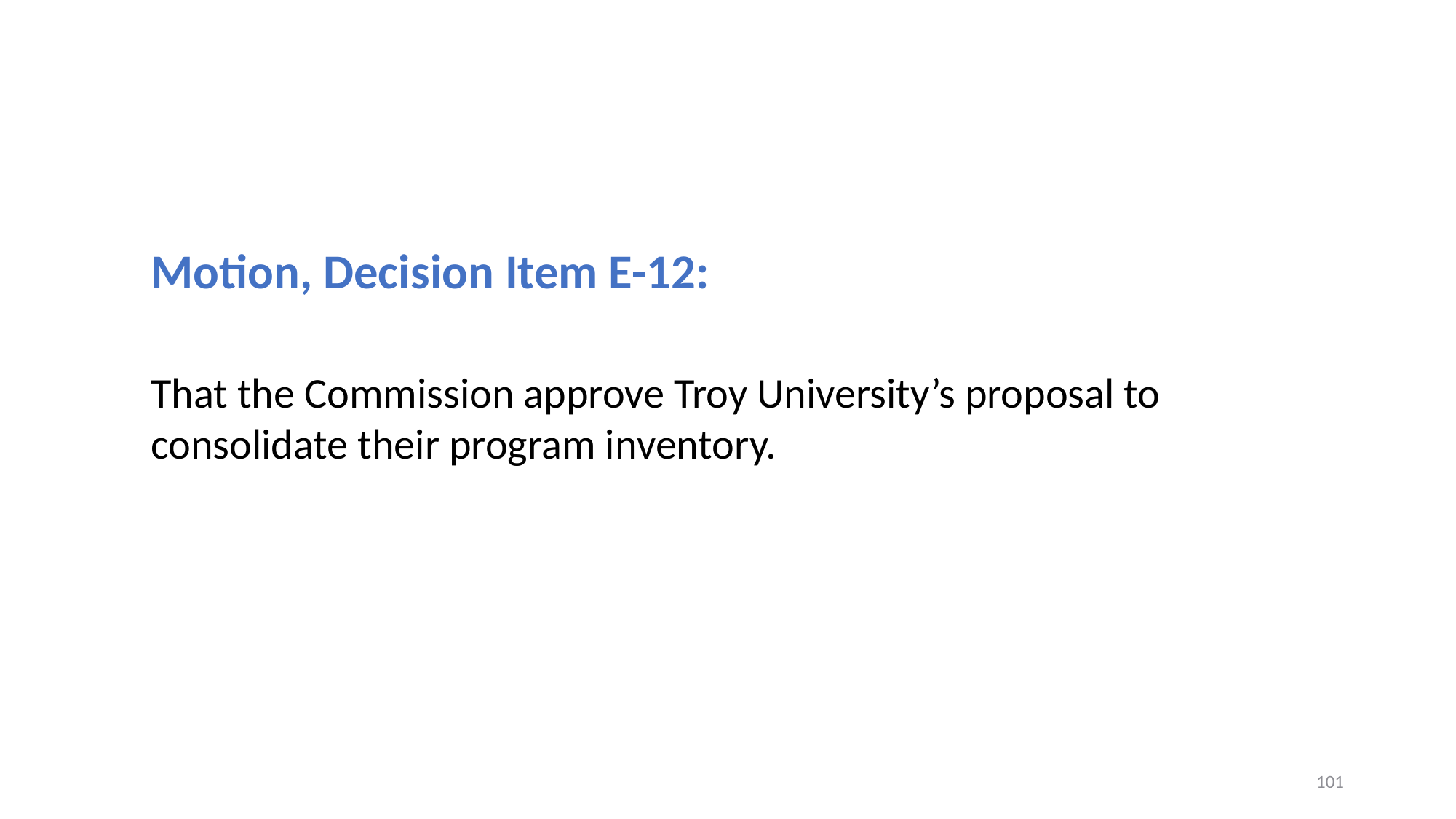

Motion, Decision Item E-12:

That the Commission approve Troy University’s proposal to consolidate their program inventory.
101